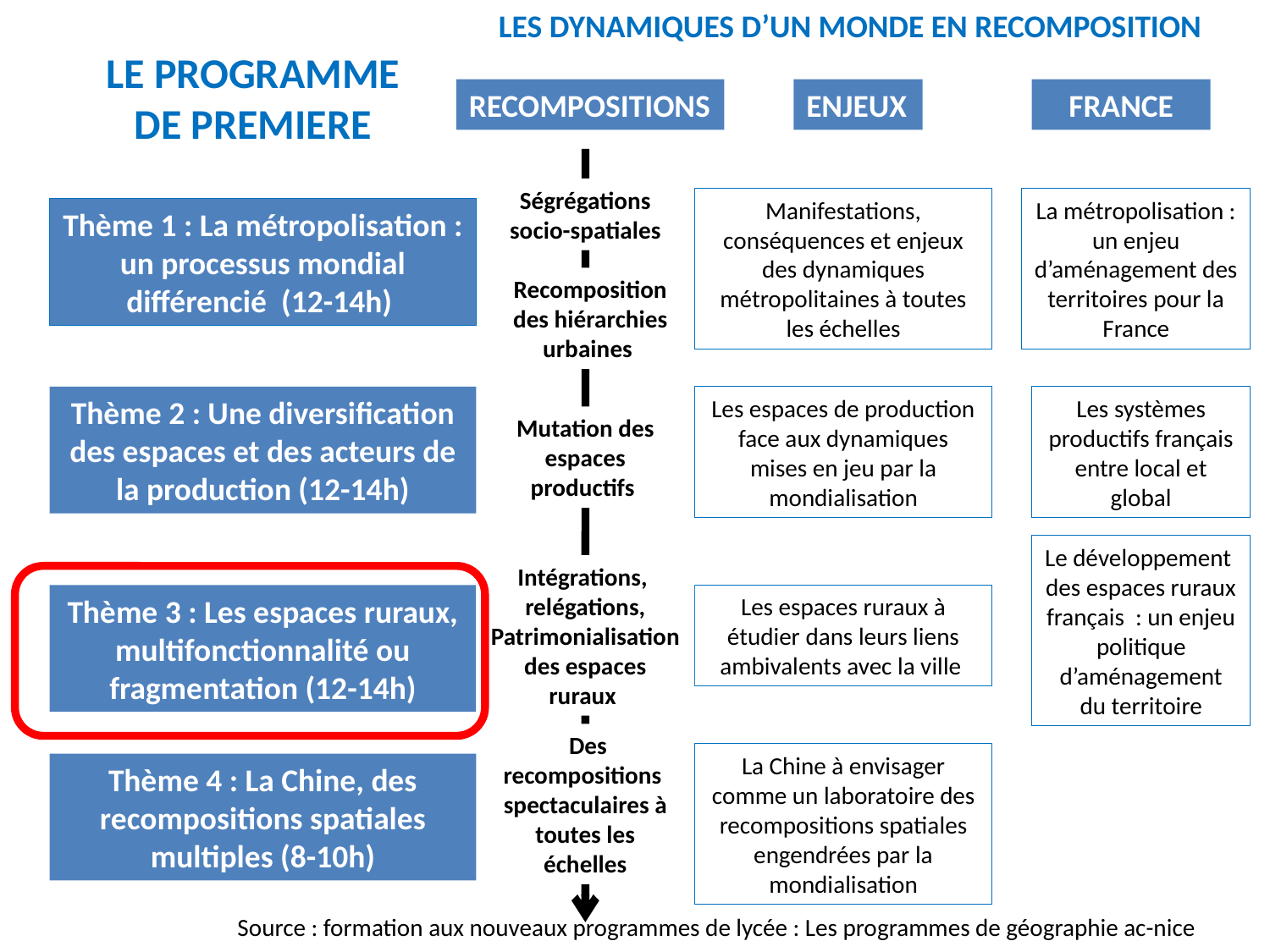

LES DYNAMIQUES D’UN MONDE EN RECOMPOSITION
LE PROGRAMME DE PREMIERE
RECOMPOSITIONS
ENJEUX
FRANCE
Ségrégations socio-spatiales
Manifestations, conséquences et enjeux des dynamiques métropolitaines à toutes les échelles
La métropolisation : un enjeu d’aménagement des territoires pour la France
Thème 1 : La métropolisation : un processus mondial différencié  (12-14h)
Recomposition des hiérarchies urbaines
Thème 2 : Une diversification des espaces et des acteurs de la production (12-14h)
Les espaces de production face aux dynamiques mises en jeu par la mondialisation
Les systèmes productifs français entre local et global
Mutation des espaces productifs
Le développement  des espaces ruraux français  : un enjeu politique d’aménagement du territoire
Intégrations,
relégations,
Patrimonialisation des espaces ruraux

Thème 3 : Les espaces ruraux, multifonctionnalité ou fragmentation (12-14h)
Les espaces ruraux à étudier dans leurs liens ambivalents avec la ville
 Des recompositions  spectaculaires à toutes les échelles
La Chine à envisager comme un laboratoire des recompositions spatiales engendrées par la mondialisation
Thème 4 : La Chine, des recompositions spatiales multiples (8-10h)
Source : formation aux nouveaux programmes de lycée : Les programmes de géographie ac-nice